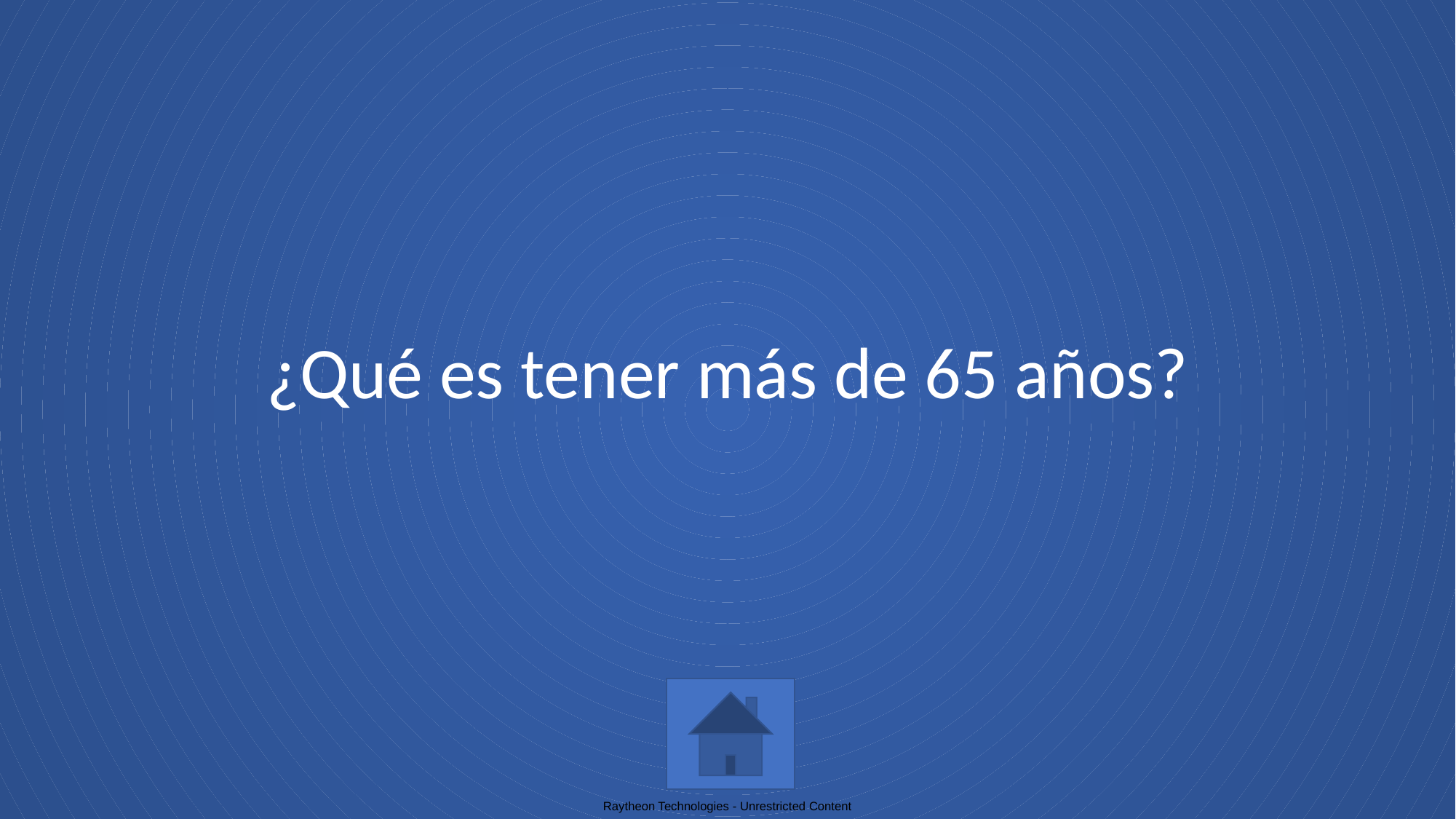

# ¿Qué es tener más de 65 años?

Raytheon Technologies - Unrestricted Content